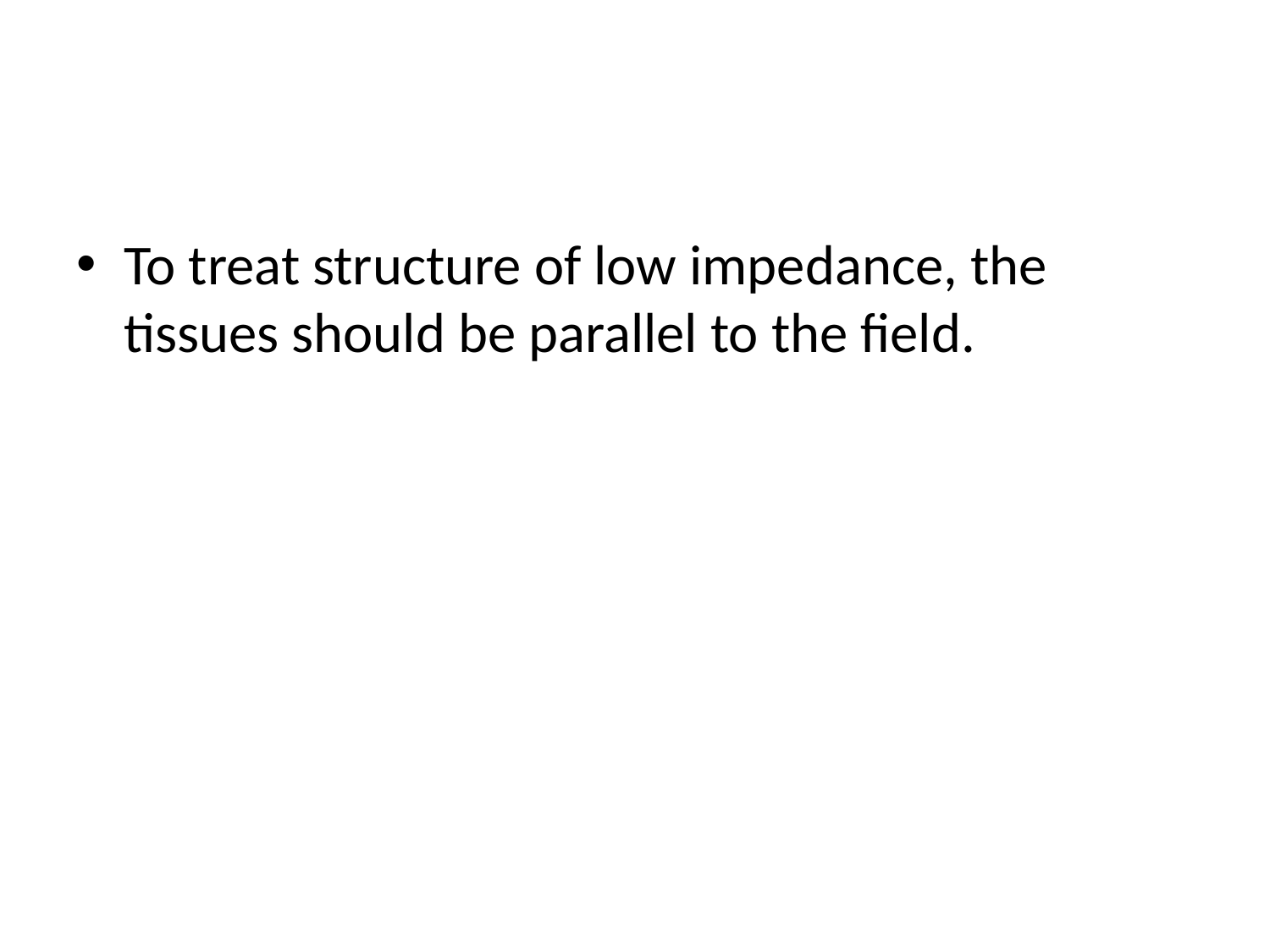

#
To treat structure of low impedance, the tissues should be parallel to the field.